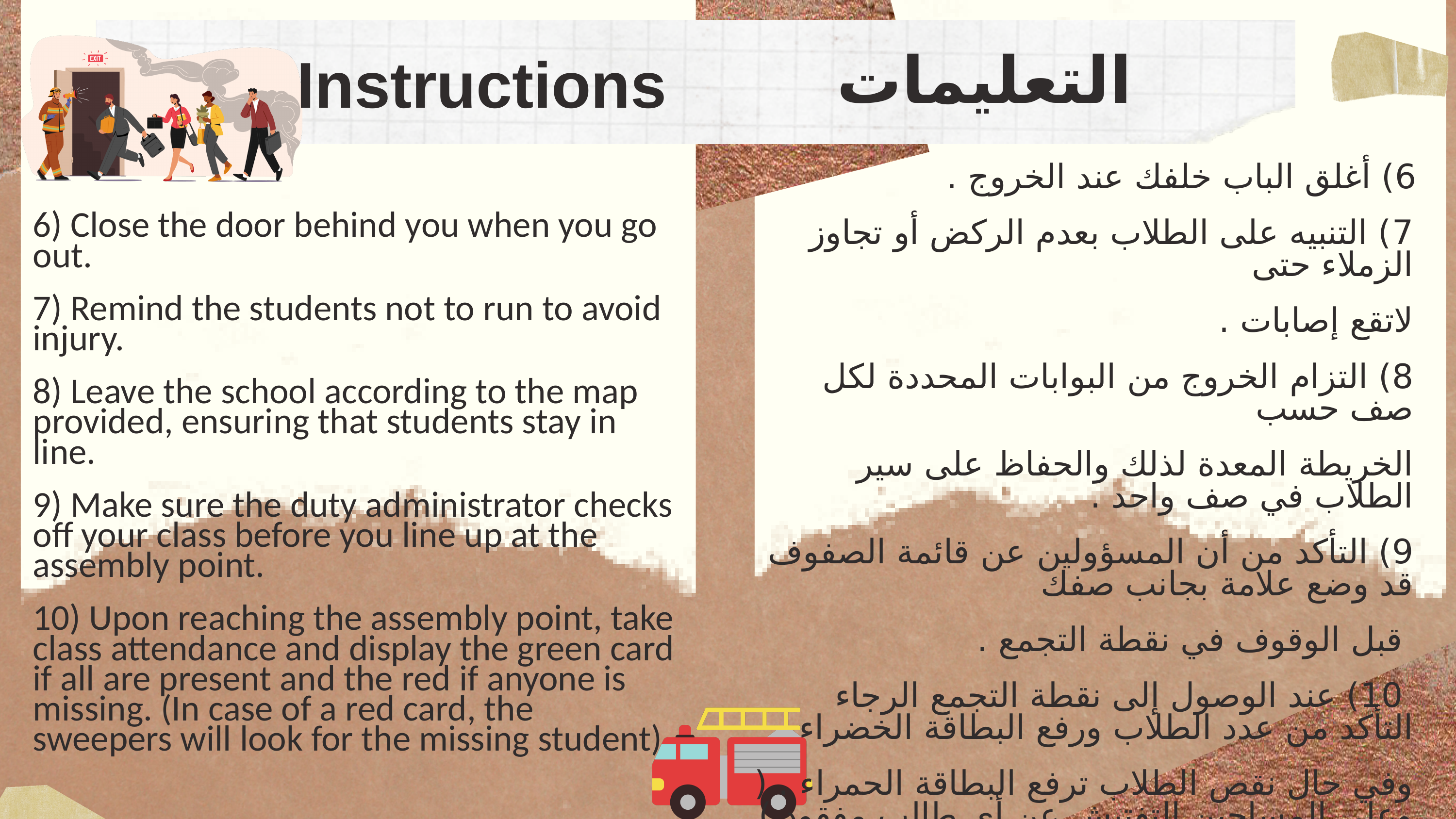

التعليمات

Instructions
6) أغلق الباب خلفك عند الخروج .
7) التنبيه على الطلاب بعدم الركض أو تجاوز الزملاء حتى
لاتقع إصابات .
8) التزام الخروج من البوابات المحددة لكل صف حسب
الخريطة المعدة لذلك والحفاظ على سير الطلاب في صف واحد .
9) التأكد من أن المسؤولين عن قائمة الصفوف قد وضع علامة بجانب صفك
 قبل الوقوف في نقطة التجمع .
 10) عند الوصول إلى نقطة التجمع الرجاء التأكد من عدد الطلاب ورفع البطاقة الخضراء
وفي حال نقص الطلاب ترفع البطاقة الحمراء . ( وعلى المساحين التفتيش عن أي طالب مفقود )

6) Close the door behind you when you go out.
7) Remind the students not to run to avoid injury.
8) Leave the school according to the map provided, ensuring that students stay in  line.
9) Make sure the duty administrator checks off your class before you line up at the assembly point.
10) Upon reaching the assembly point, take class attendance and display the green card if all are present and the red if anyone is missing. (In case of a red card, the sweepers will look for the missing student)